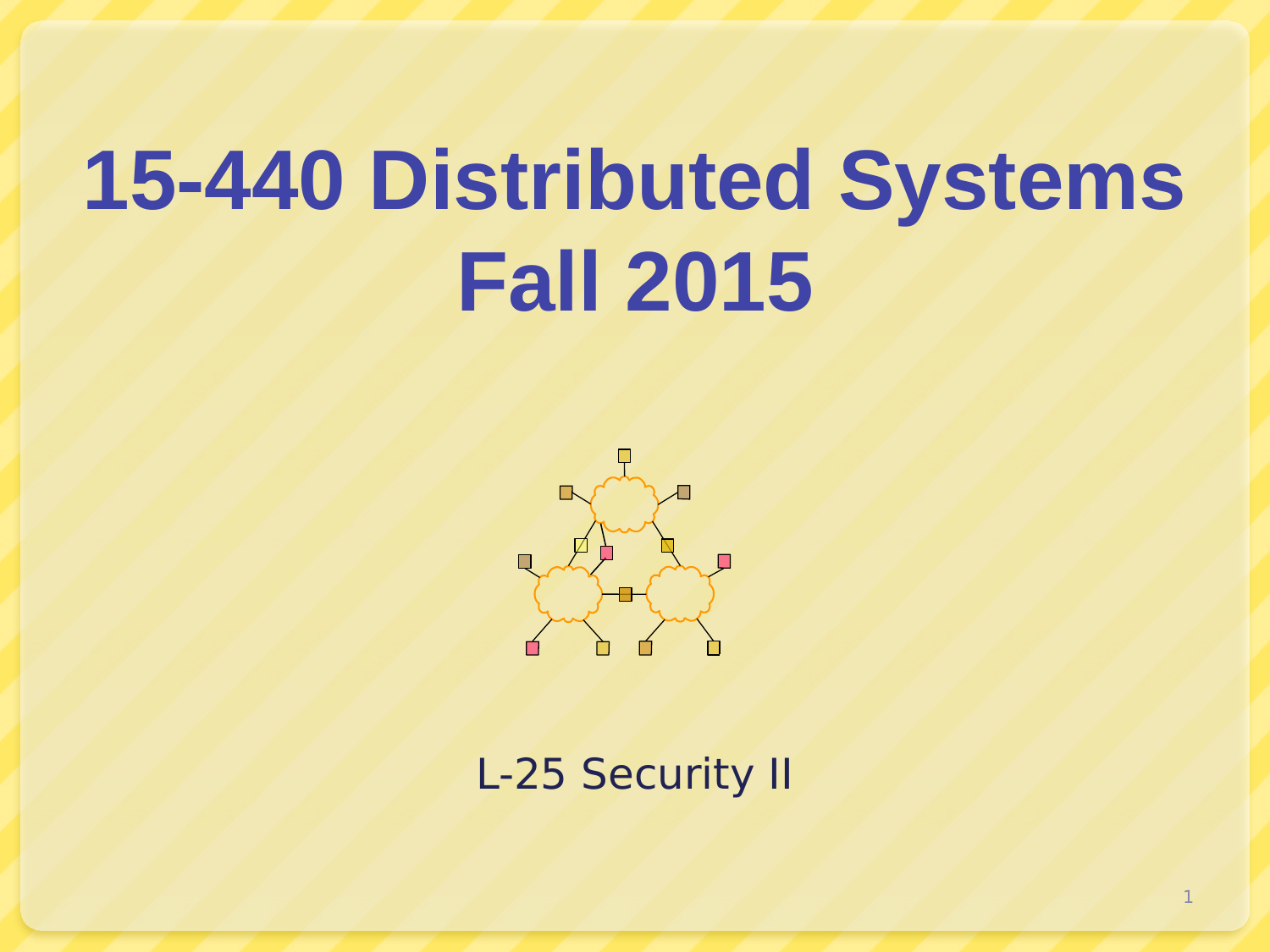

# 15-440 Distributed Systems Fall 2015

L-25 Security II
1